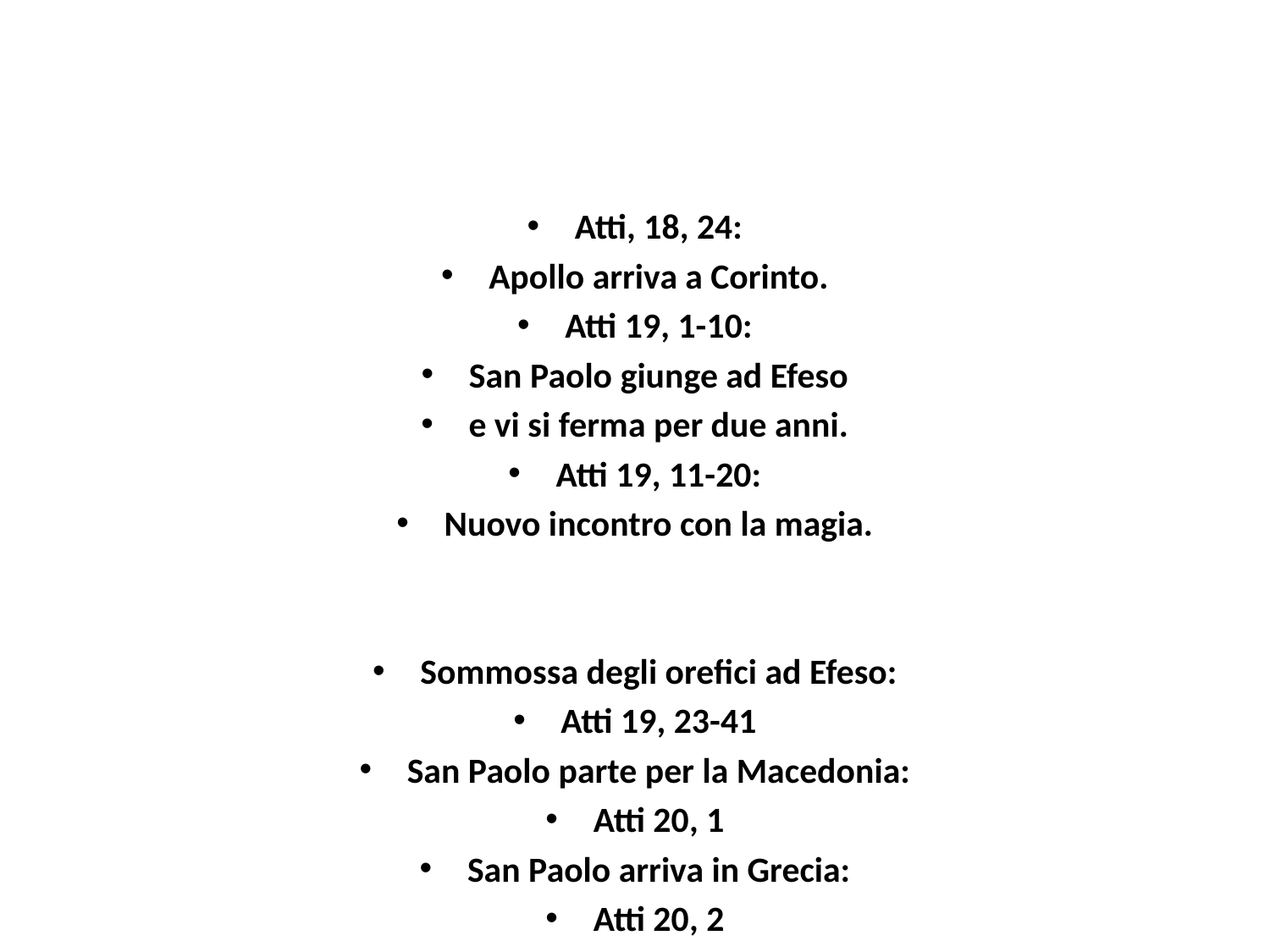

Atti, 18, 24:
Apollo arriva a Corinto.
Atti 19, 1-10:
San Paolo giunge ad Efeso
e vi si ferma per due anni.
Atti 19, 11-20:
Nuovo incontro con la magia.

Sommossa degli orefici ad Efeso:
Atti 19, 23-41
San Paolo parte per la Macedonia:
Atti 20, 1
San Paolo arriva in Grecia:
Atti 20, 2
#